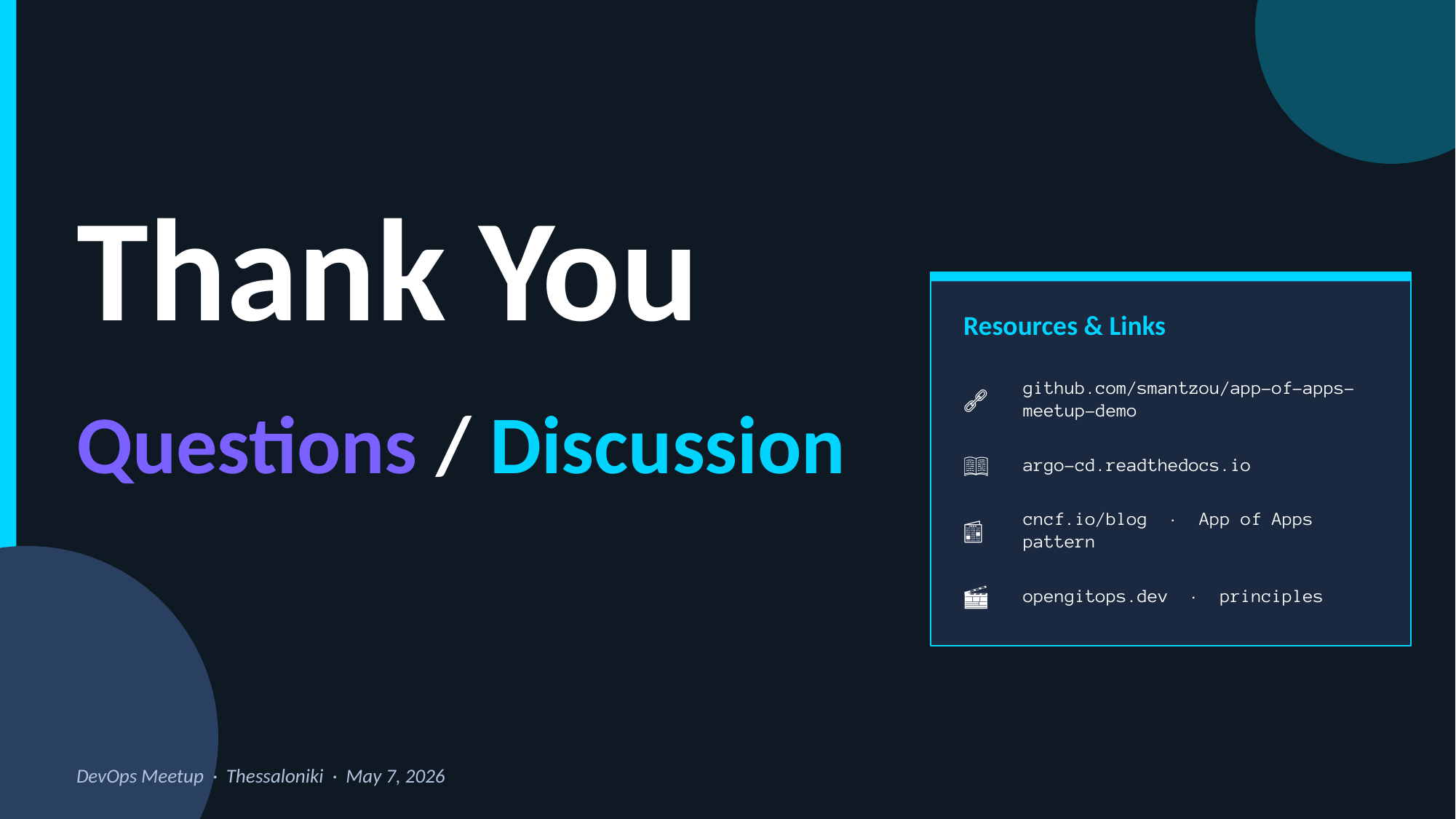

Thank You

Resources & Links
Questions / Discussion
🔗
github.com/smantzou/app-of-apps-meetup-demo
📖
argo-cd.readthedocs.io
📰
cncf.io/blog  ·  App of Apps pattern

🎬
opengitops.dev  ·  principles
DevOps Meetup  ·  Thessaloniki  ·  May 7, 2026